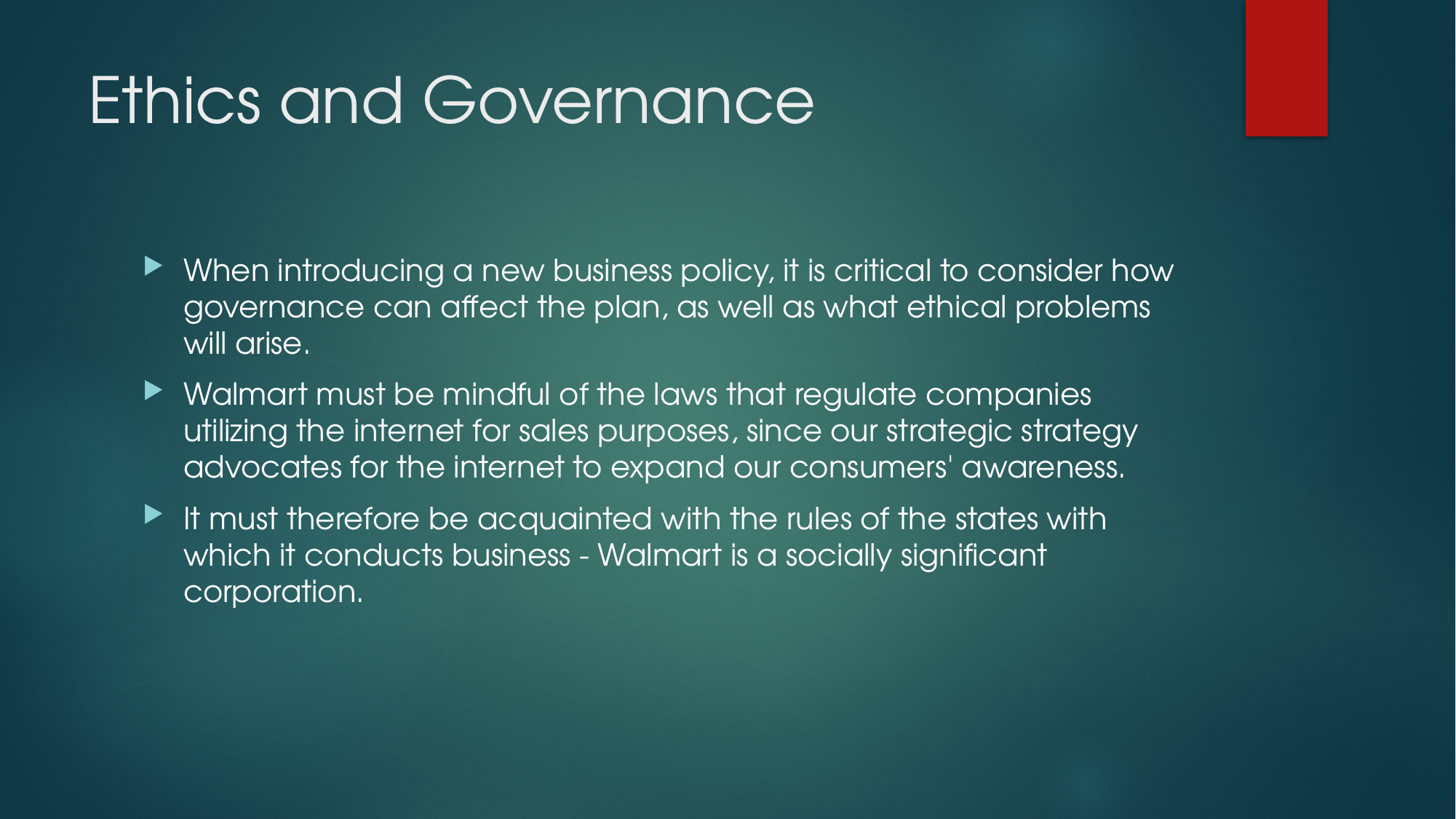

# Ethics and Governance
When introducing a new business policy, it is critical to consider how governance can affect the plan, as well as what ethical problems will arise.
Walmart must be mindful of the laws that regulate companies utilizing the internet for sales purposes, since our strategic strategy advocates for the internet to expand our consumers' awareness.
It must therefore be acquainted with the rules of the states with which it conducts business - Walmart is a socially significant corporation.